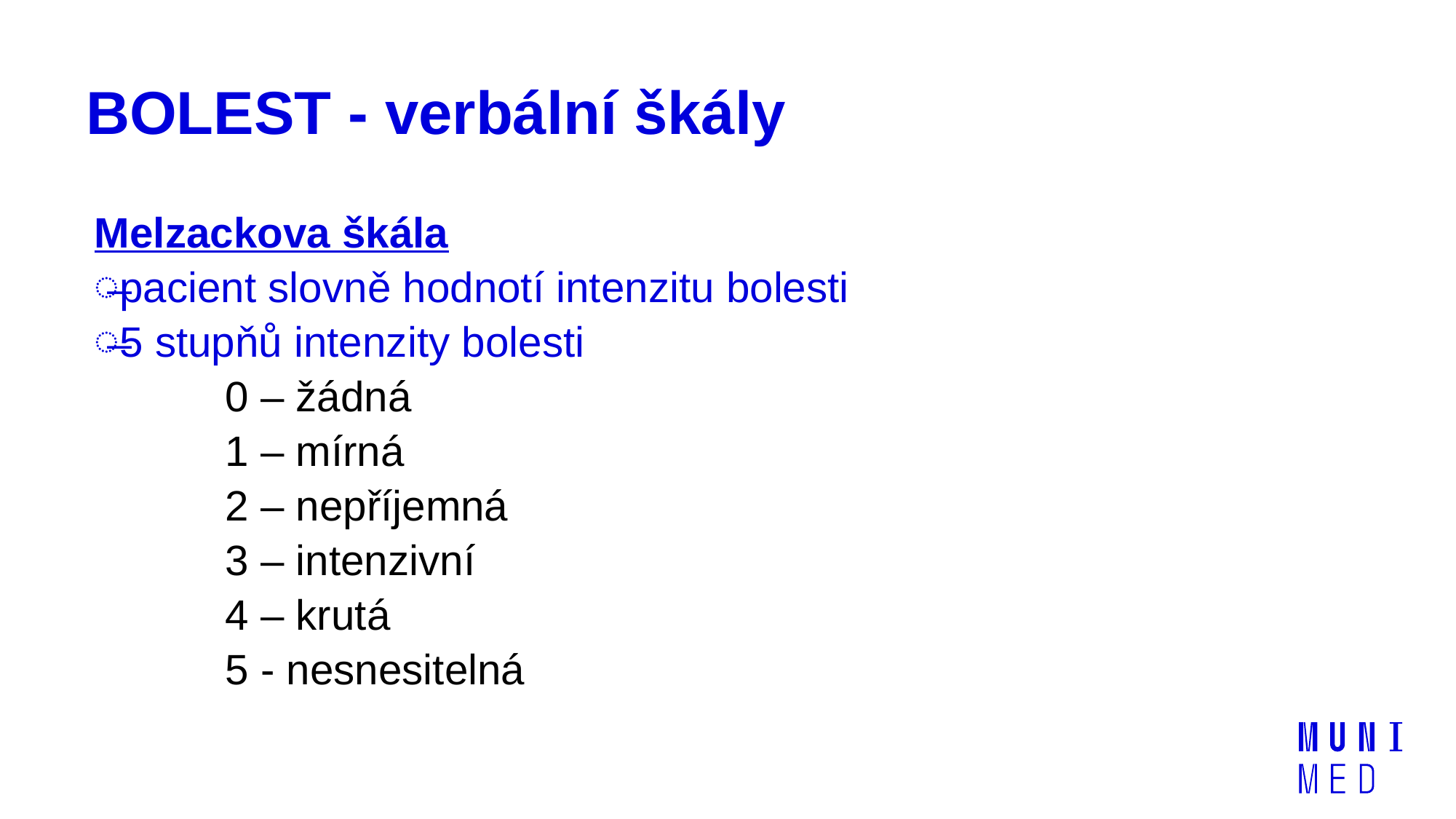

# BOLEST - verbální škály
Melzackova škála
pacient slovně hodnotí intenzitu bolesti
5 stupňů intenzity bolesti
		0 – žádná
		1 – mírná
		2 – nepříjemná
		3 – intenzivní
		4 – krutá
		5 - nesnesitelná